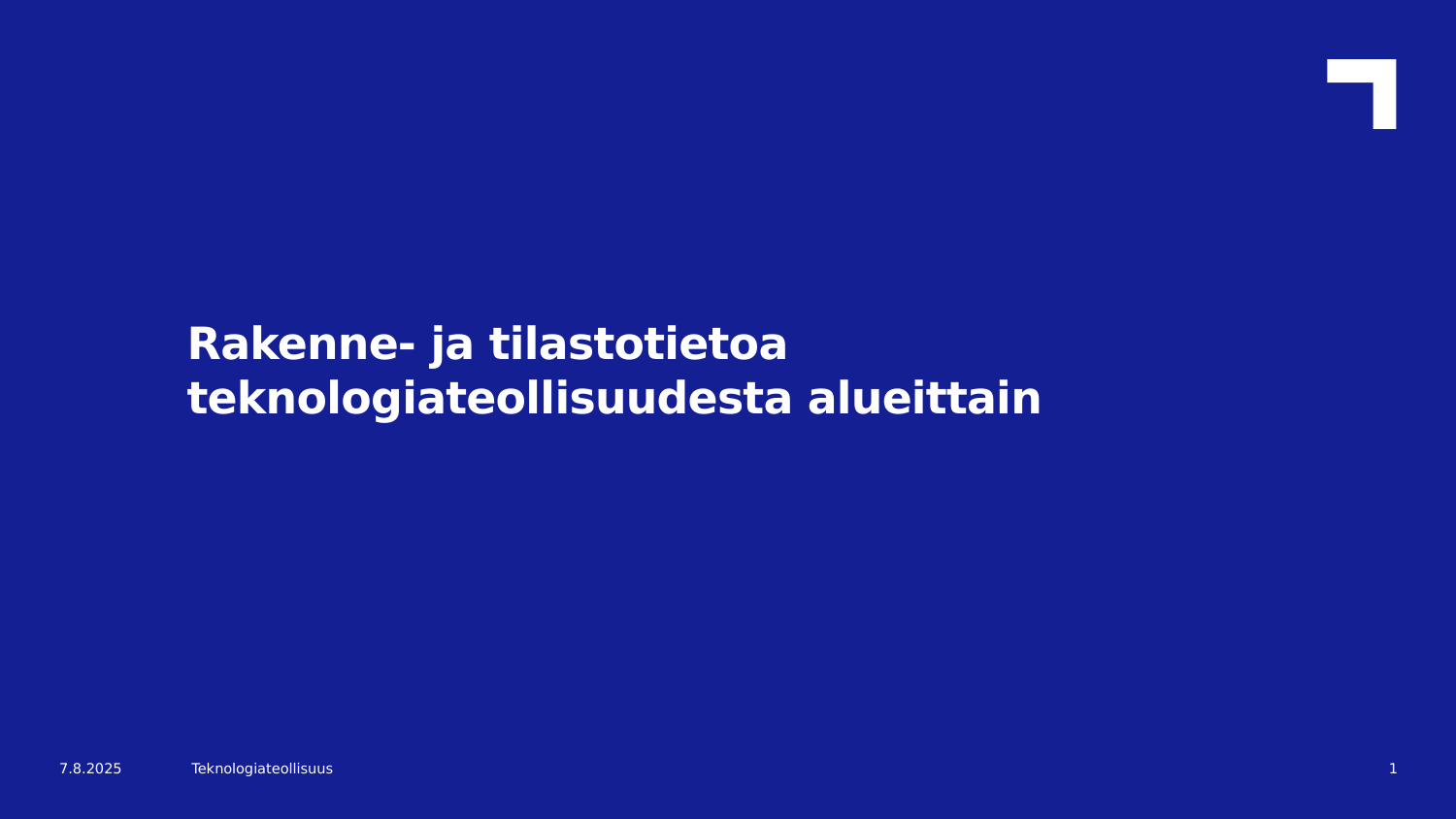

Rakenne- ja tilastotietoa teknologiateollisuudesta alueittain
7.8.2025
Teknologiateollisuus
1